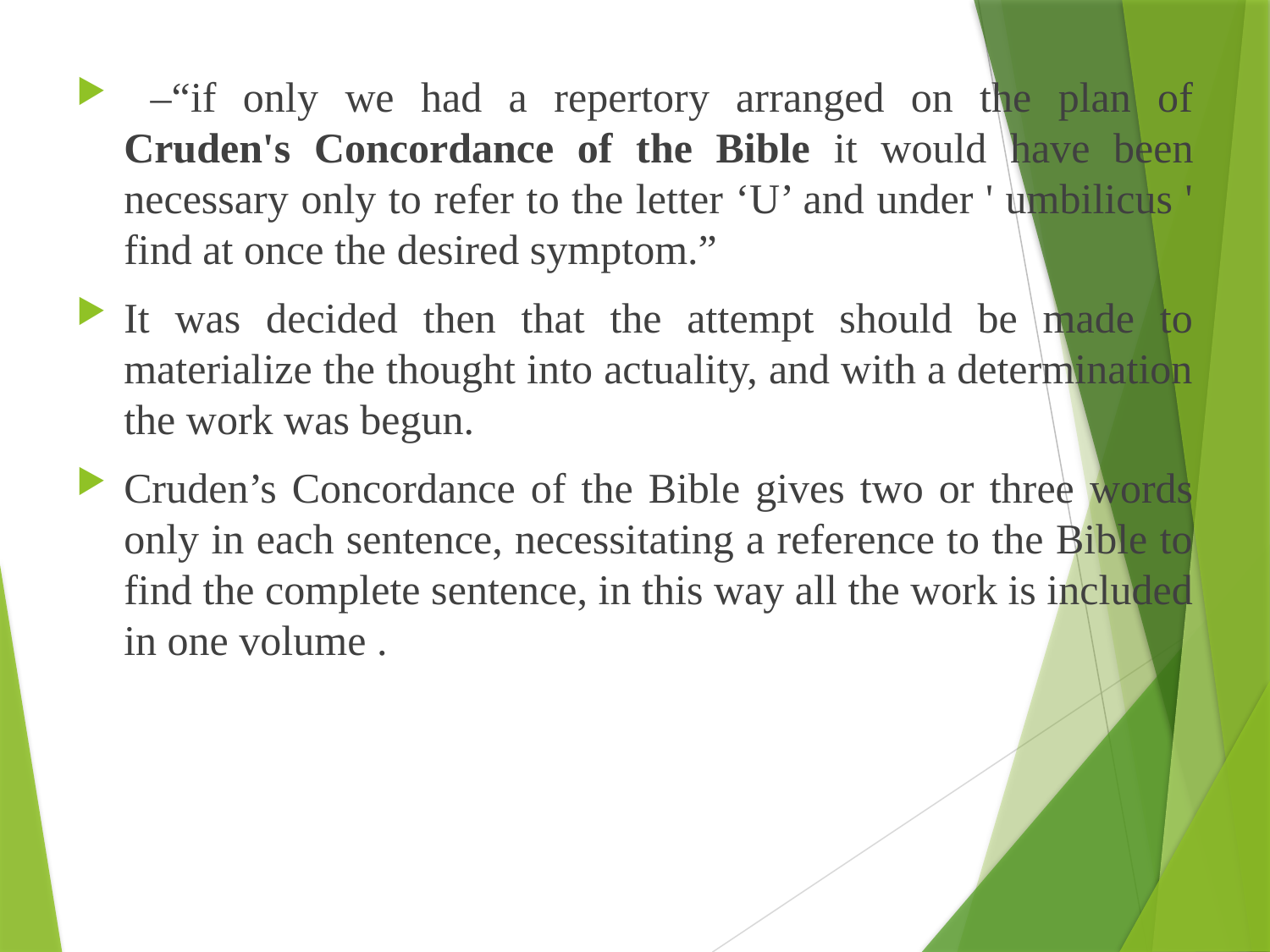

–“if only we had a repertory arranged on the plan of Cruden's Concordance of the Bible it would have been necessary only to refer to the letter ‘U’ and under ' umbilicus ' find at once the desired symptom.”
It was decided then that the attempt should be made to materialize the thought into actuality, and with a determination the work was begun.
Cruden’s Concordance of the Bible gives two or three words only in each sentence, necessitating a reference to the Bible to find the complete sentence, in this way all the work is included in one volume .